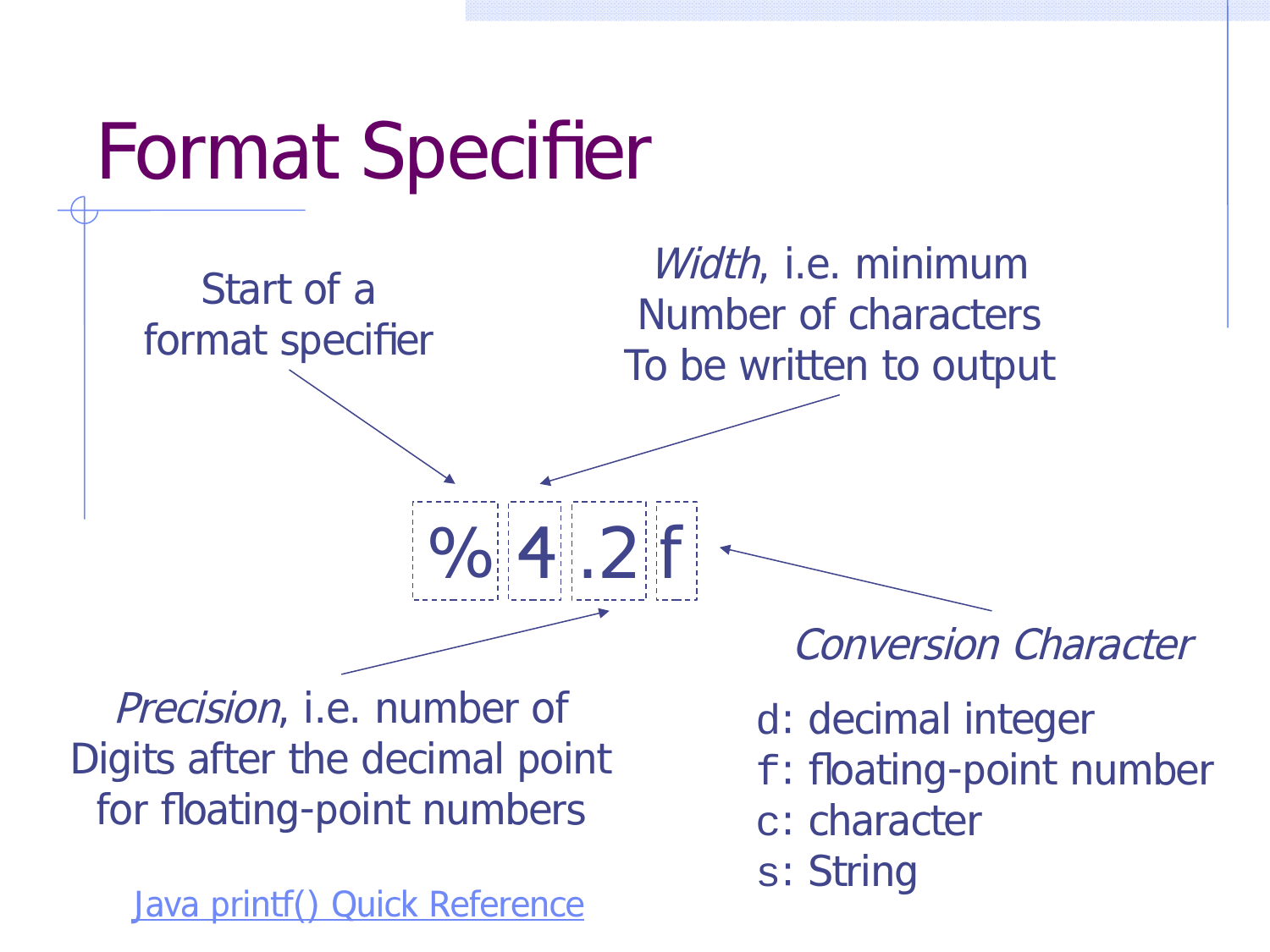

# Format Specifier
Width, i.e. minimum
Number of characters
To be written to output
Start of a
format specifier
% 4 .2 f

Conversion Character
Precision, i.e. number of
Digits after the decimal point
for floating-point numbers
d: decimal integer
f: floating-point number
c: character
s: String
Java printf() Quick Reference